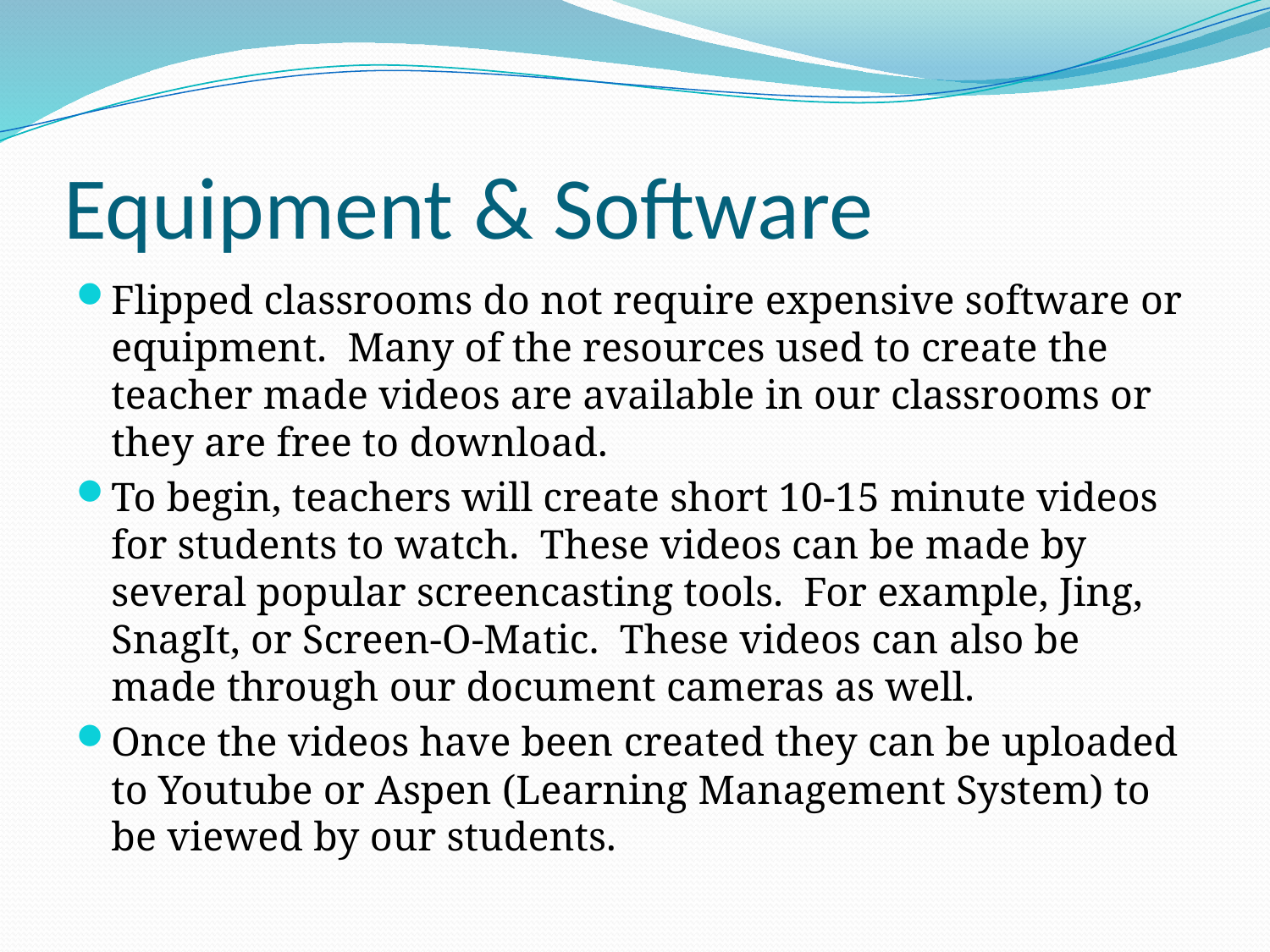

# Equipment & Software
Flipped classrooms do not require expensive software or equipment.  Many of the resources used to create the teacher made videos are available in our classrooms or they are free to download.
To begin, teachers will create short 10-15 minute videos for students to watch.  These videos can be made by several popular screencasting tools.  For example, Jing, SnagIt, or Screen-O-Matic.  These videos can also be made through our document cameras as well.
Once the videos have been created they can be uploaded to Youtube or Aspen (Learning Management System) to be viewed by our students.